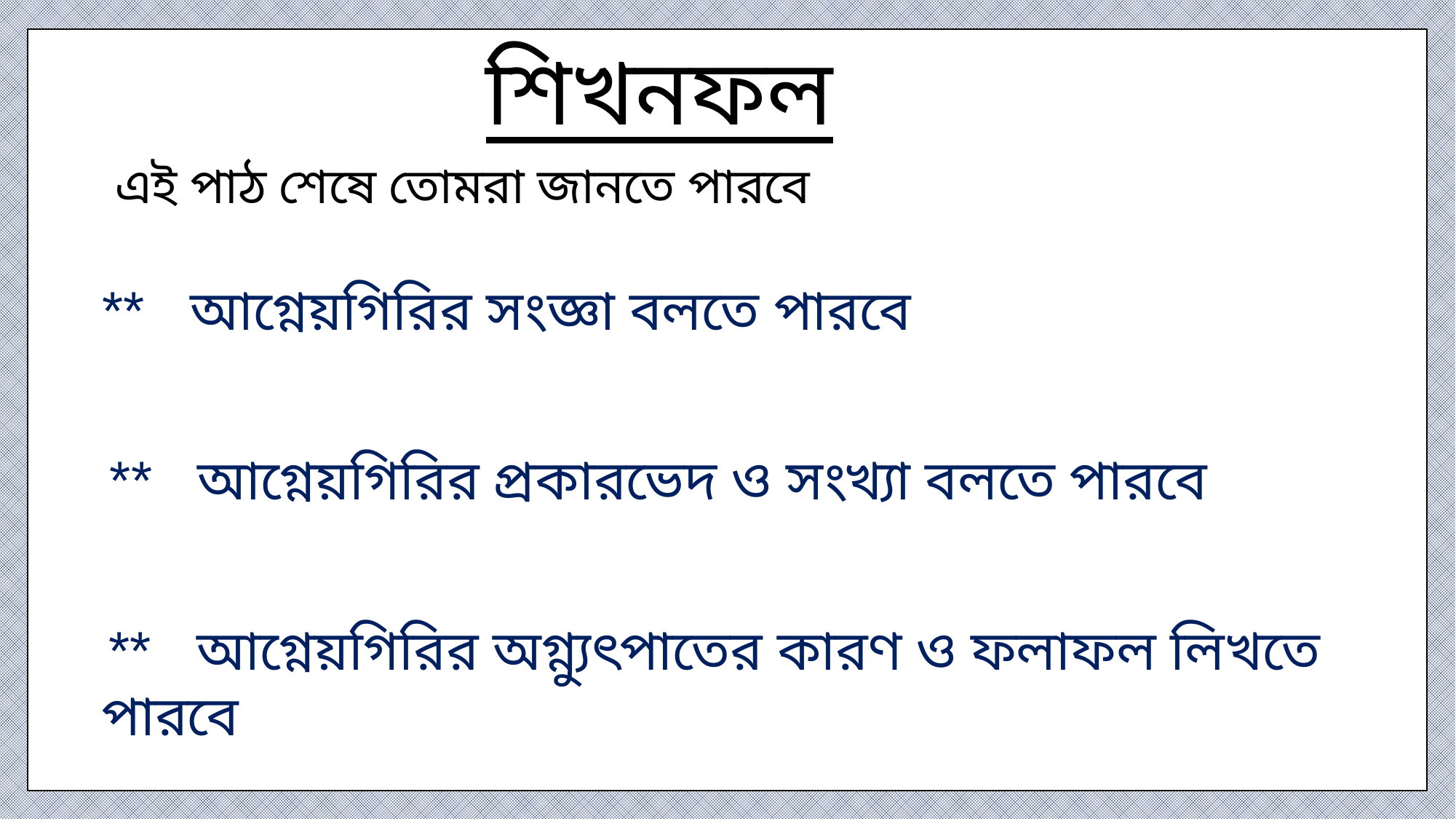

শিখনফল
 এই পাঠ শেষে তোমরা জানতে পারবে
 **   আগ্নেয়গিরির সংজ্ঞা বলতে পারবে
 **   আগ্নেয়গিরির প্রকারভেদ ও সংখ্যা বলতে পারবে
 **   আগ্নেয়গিরির অগ্ন্যুৎপাতের কারণ ও ফলাফল লিখতে পারবে